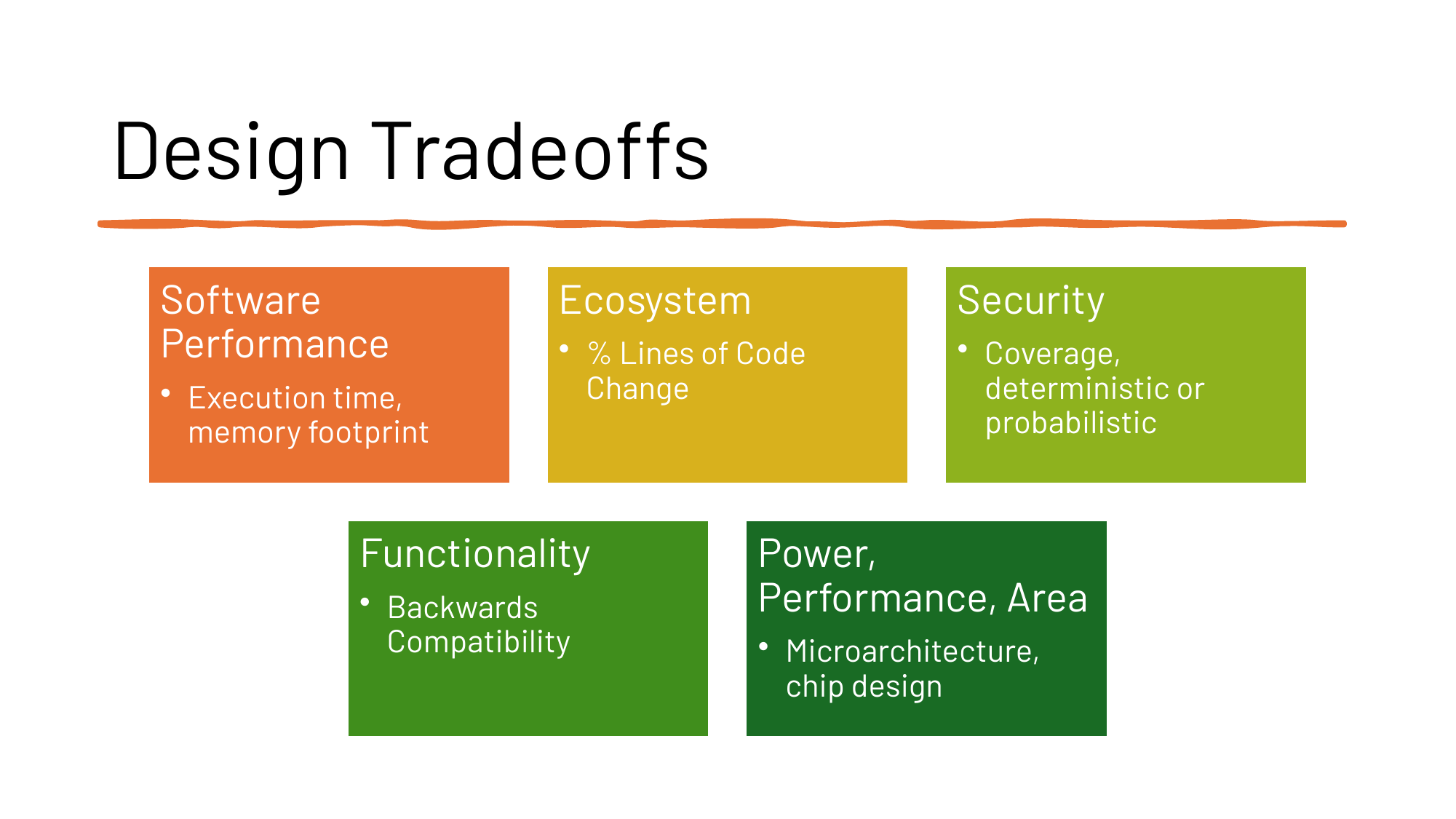

# Design Tradeoffs

Software Performance
Execution time, memory footprint
Ecosystem
% Lines of Code Change
Security
Coverage, deterministic or probabilistic
Functionality
Backwards Compatibility
Power, Performance, Area
Microarchitecture, chip design
32